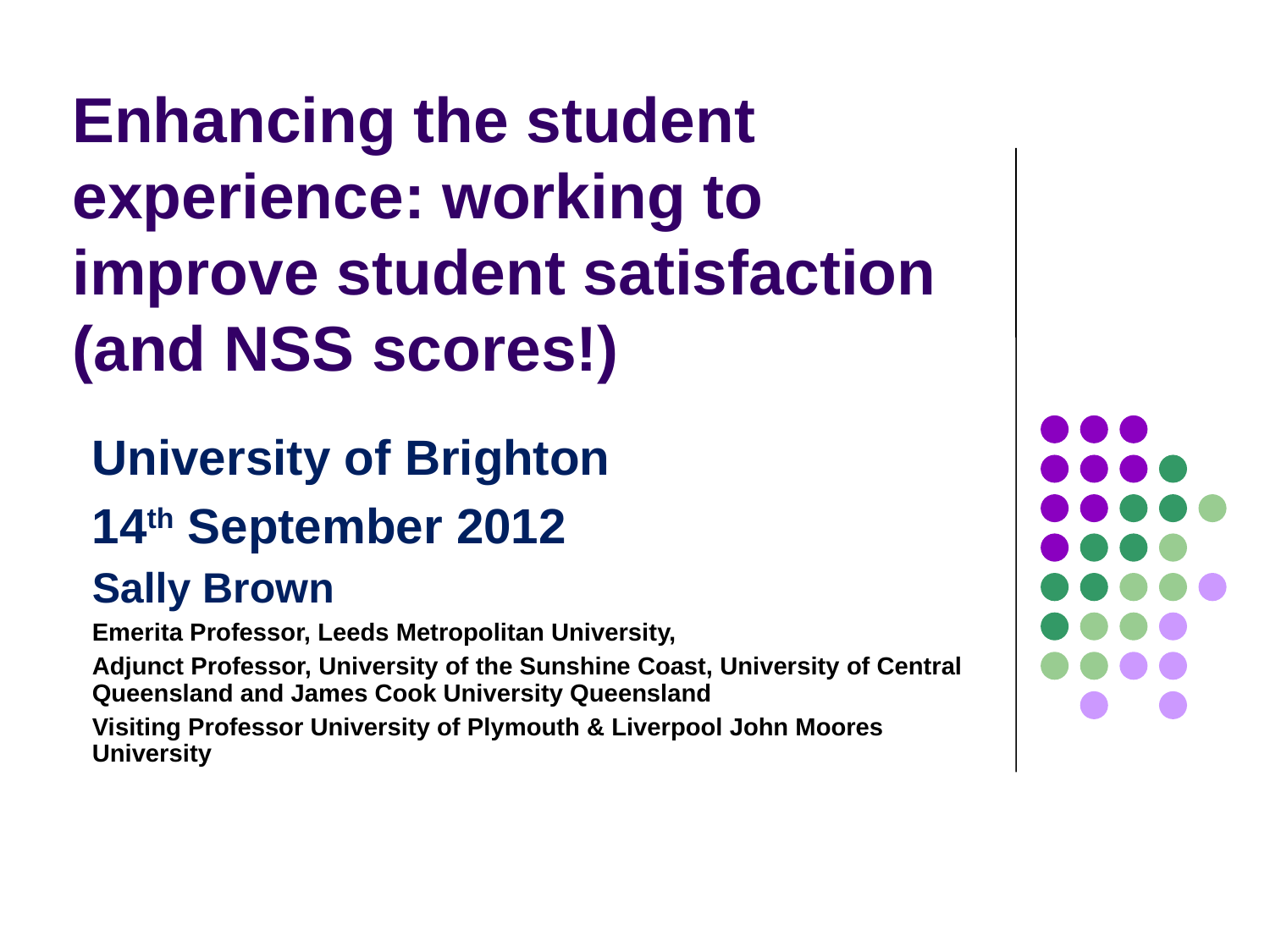

# Enhancing the student experience: working to improve student satisfaction (and NSS scores!)
University of Brighton
14th September 2012
Sally Brown
Emerita Professor, Leeds Metropolitan University,
Adjunct Professor, University of the Sunshine Coast, University of Central Queensland and James Cook University Queensland
Visiting Professor University of Plymouth & Liverpool John Moores University